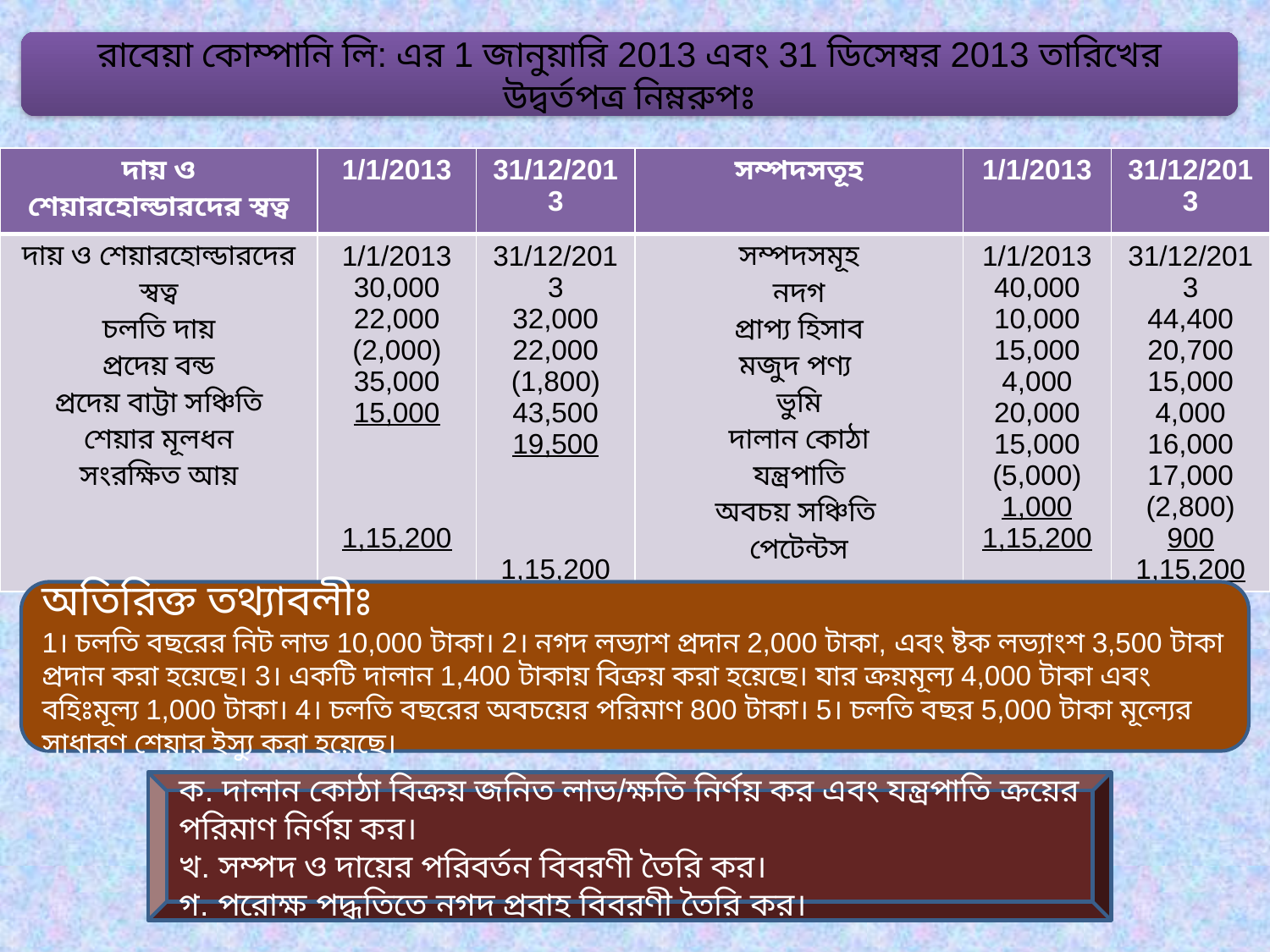

রাবেয়া কোম্পানি লি: এর 1 জানুয়ারি 2013 এবং 31 ডিসেম্বর 2013 তারিখের উদ্বর্তপত্র নিম্নরুপঃ

| দায় ও শেয়ারহোল্ডারদের স্বত্ব | 1/1/2013 | 31/12/2013 | সম্পদসতূহ | 1/1/2013 | 31/12/2013 |
| --- | --- | --- | --- | --- | --- |
| দায় ও শেয়ারহোল্ডারদের স্বত্ব চলতি দায় প্রদেয় বন্ড প্রদেয় বাট্টা সঞ্চিতি শেয়ার মূলধন সংরক্ষিত আয় | 1/1/2013 30,000 22,000 (2,000) 35,000 15,000 1,15,200 | 31/12/2013 32,000 22,000 (1,800) 43,500 19,500 1,15,200 | সম্পদসমূহ নদগ প্রাপ্য হিসাব মজুদ পণ্য ভুমি দালান কোঠা যন্ত্রপাতি অবচয় সঞ্চিতি পেটেন্টস | 1/1/2013 40,000 10,000 15,000 4,000 20,000 15,000 (5,000) 1,000 1,15,200 | 31/12/2013 44,400 20,700 15,000 4,000 16,000 17,000 (2,800) 900 1,15,200 |
অতিরিক্ত তথ্যাবলীঃ
1। চলতি বছরের নিট লাভ 10,000 টাকা। 2। নগদ লভ্যাশ প্রদান 2,000 টাকা, এবং ষ্টক লভ্যাংশ 3,500 টাকা প্রদান করা হয়েছে। 3। একটি দালান 1,400 টাকায় বিক্রয় করা হয়েছে। যার ক্রয়মূল্য 4,000 টাকা এবং বহিঃমূল্য 1,000 টাকা। 4। চলতি বছরের অবচয়ের পরিমাণ 800 টাকা। 5। চলতি বছর 5,000 টাকা মূল্যের সাধারণ শেয়ার ইস্যু করা হয়েছে।
ক. দালান কোঠা বিক্রয় জনিত লাভ/ক্ষতি নির্ণয় কর এবং যন্ত্রপাতি ক্রয়ের পরিমাণ নির্ণয় কর।
খ. সম্পদ ও দায়ের পরিবর্তন বিবরণী তৈরি কর।
গ. পরোক্ষ পদ্ধতিতে নগদ প্রবাহ বিবরণী তৈরি কর।